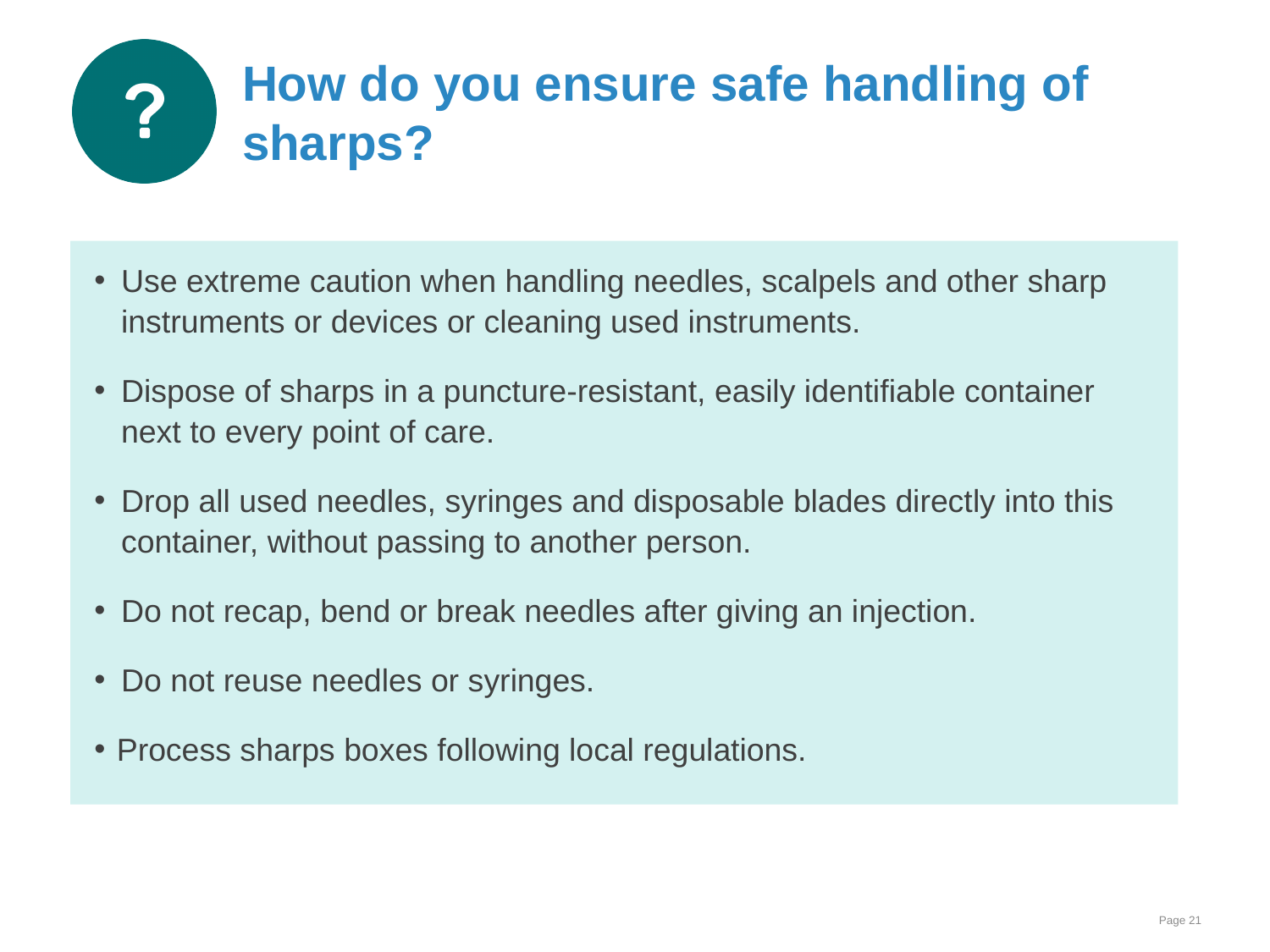

# How do you ensure safe handling of sharps?

Use extreme caution when handling needles, scalpels and other sharp
instruments or devices or cleaning used instruments.
Dispose of sharps in a puncture-resistant, easily identifiable container
next to every point of care.
Drop all used needles, syringes and disposable blades directly into this
container, without passing to another person.
Do not recap, bend or break needles after giving an injection.
Do not reuse needles or syringes.
Process sharps boxes following local regulations.